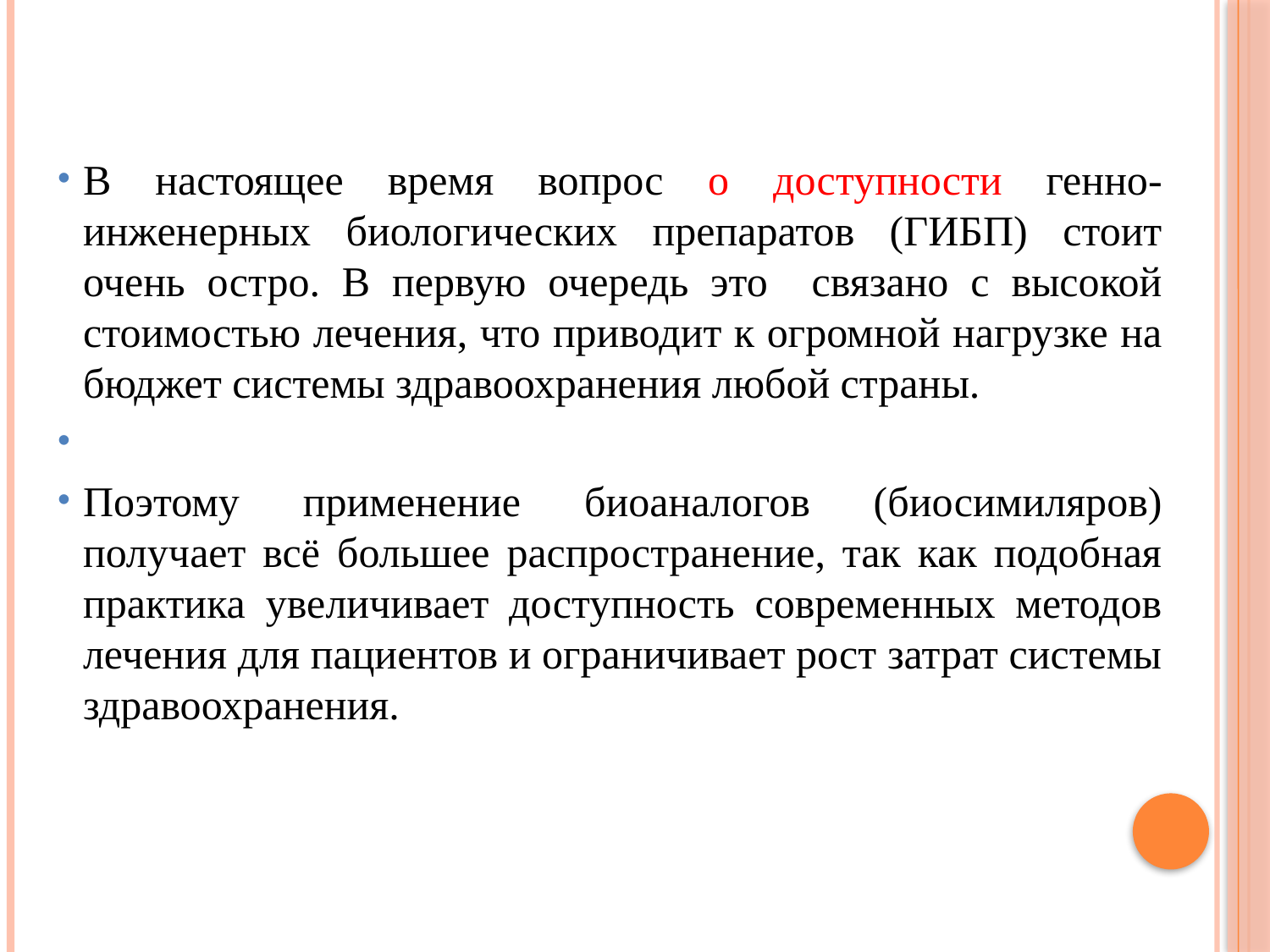

В настоящее время вопрос о доступности генно-инженерных биологических препаратов (ГИБП) стоит очень остро. В первую очередь это  связано с высокой стоимостью лечения, что приводит к огромной нагрузке на бюджет системы здравоохранения любой страны.

Поэтому применение биоаналогов (биосимиляров) получает всё большее распространение, так как подобная практика увеличивает доступность современных методов лечения для пациентов и ограничивает рост затрат системы здравоохранения.